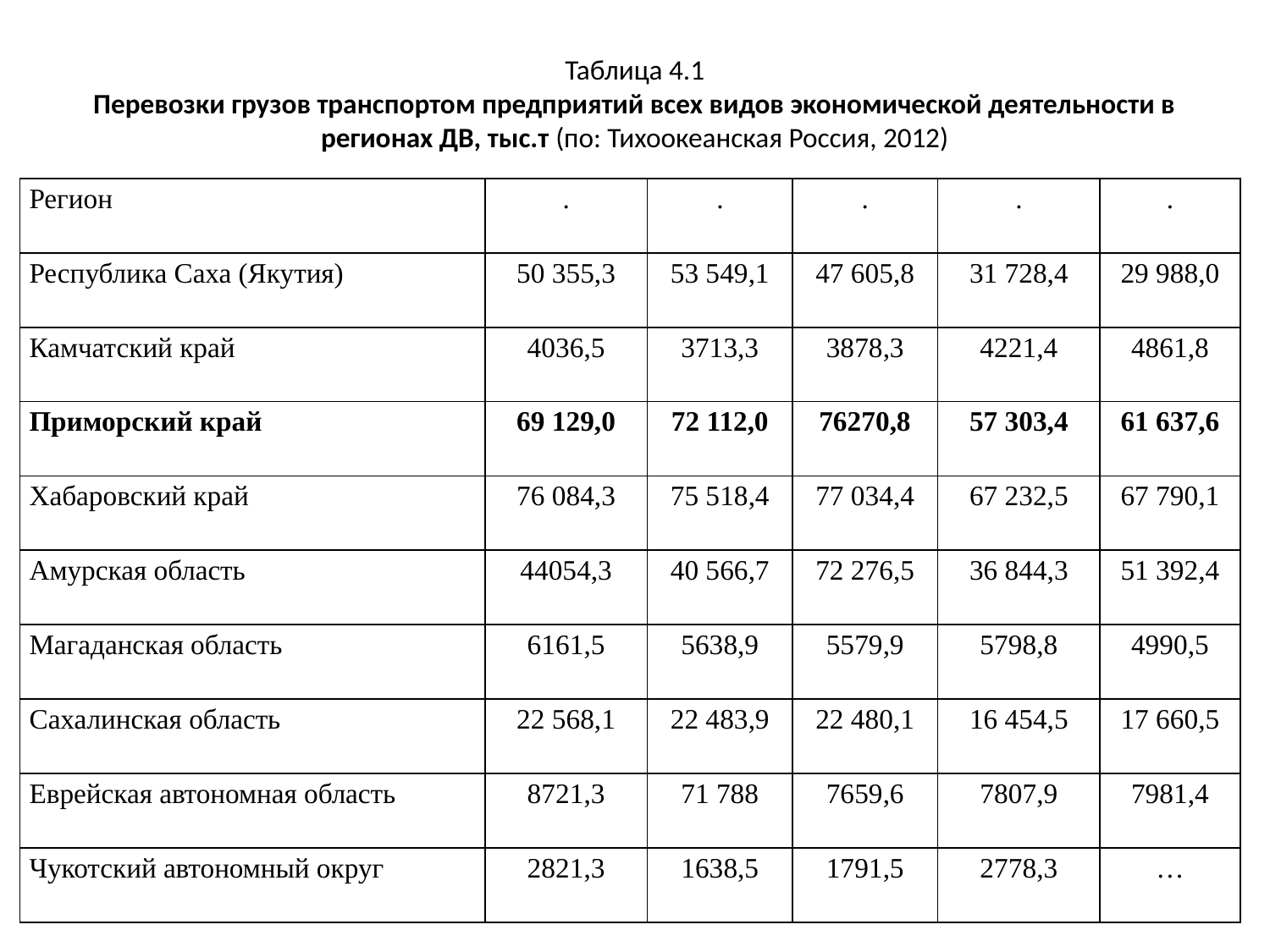

# Таблица 4.1 Перевозки грузов транспортом предприятий всех видов экономической деятельности в регионах ДВ, тыс.т (по: Тихоокеанская Россия, 2012)
| Регион | . | . | . | . | . |
| --- | --- | --- | --- | --- | --- |
| Республика Саха (Якутия) | 50 355,3 | 53 549,1 | 47 605,8 | 31 728,4 | 29 988,0 |
| Камчатский край | 4036,5 | 3713,3 | 3878,3 | 4221,4 | 4861,8 |
| Приморский край | 69 129,0 | 72 112,0 | 76270,8 | 57 303,4 | 61 637,6 |
| Хабаровский край | 76 084,3 | 75 518,4 | 77 034,4 | 67 232,5 | 67 790,1 |
| Амурская область | 44054,3 | 40 566,7 | 72 276,5 | 36 844,3 | 51 392,4 |
| Магаданская область | 6161,5 | 5638,9 | 5579,9 | 5798,8 | 4990,5 |
| Сахалинская область | 22 568,1 | 22 483,9 | 22 480,1 | 16 454,5 | 17 660,5 |
| Еврейская автономная область | 8721,3 | 71 788 | 7659,6 | 7807,9 | 7981,4 |
| Чукотский автономный округ | 2821,3 | 1638,5 | 1791,5 | 2778,3 | … |